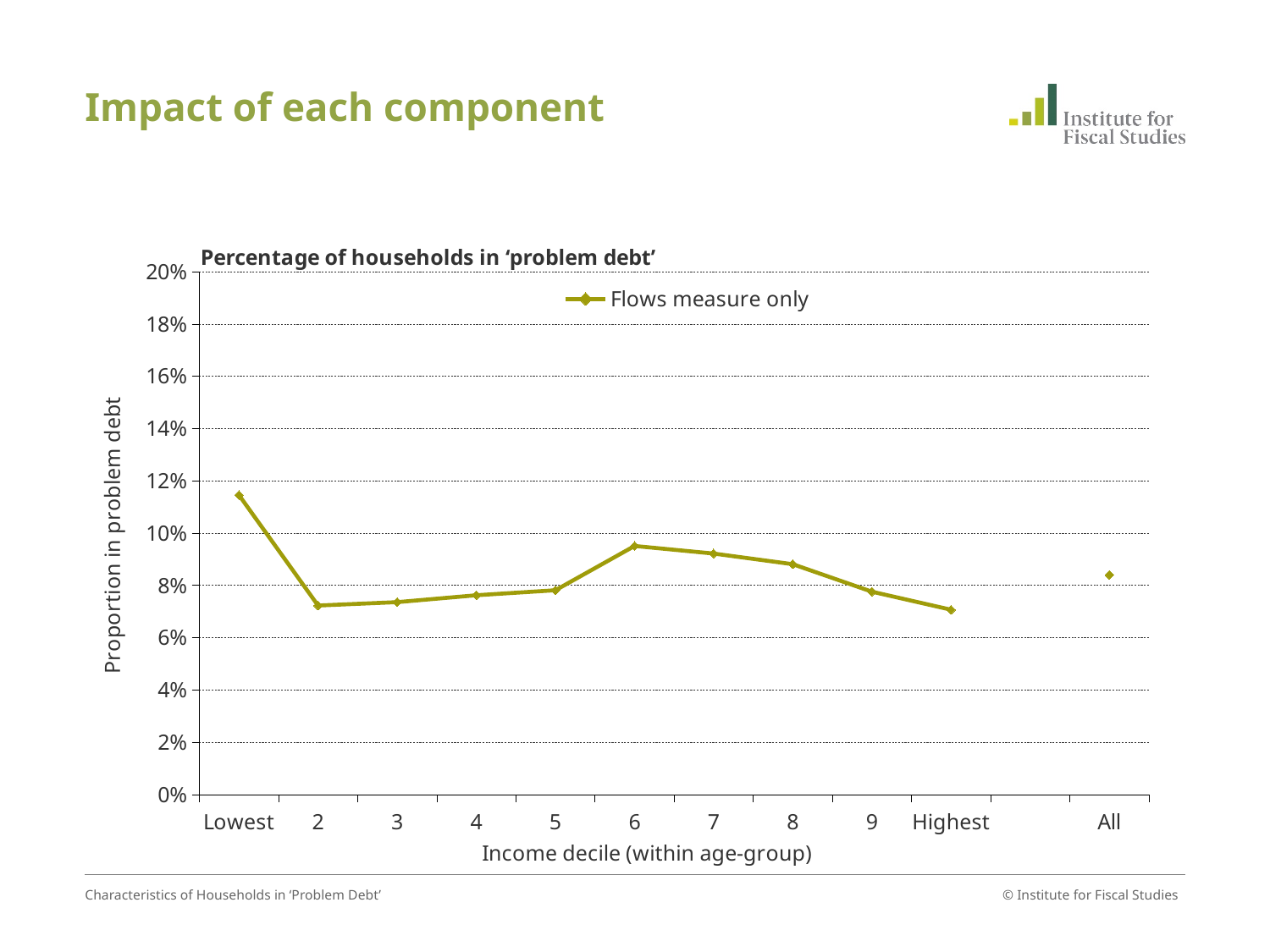

# Impact of each component

[unsupported chart]

Characteristics of Households in ‘Problem Debt’
© Institute for Fiscal Studies